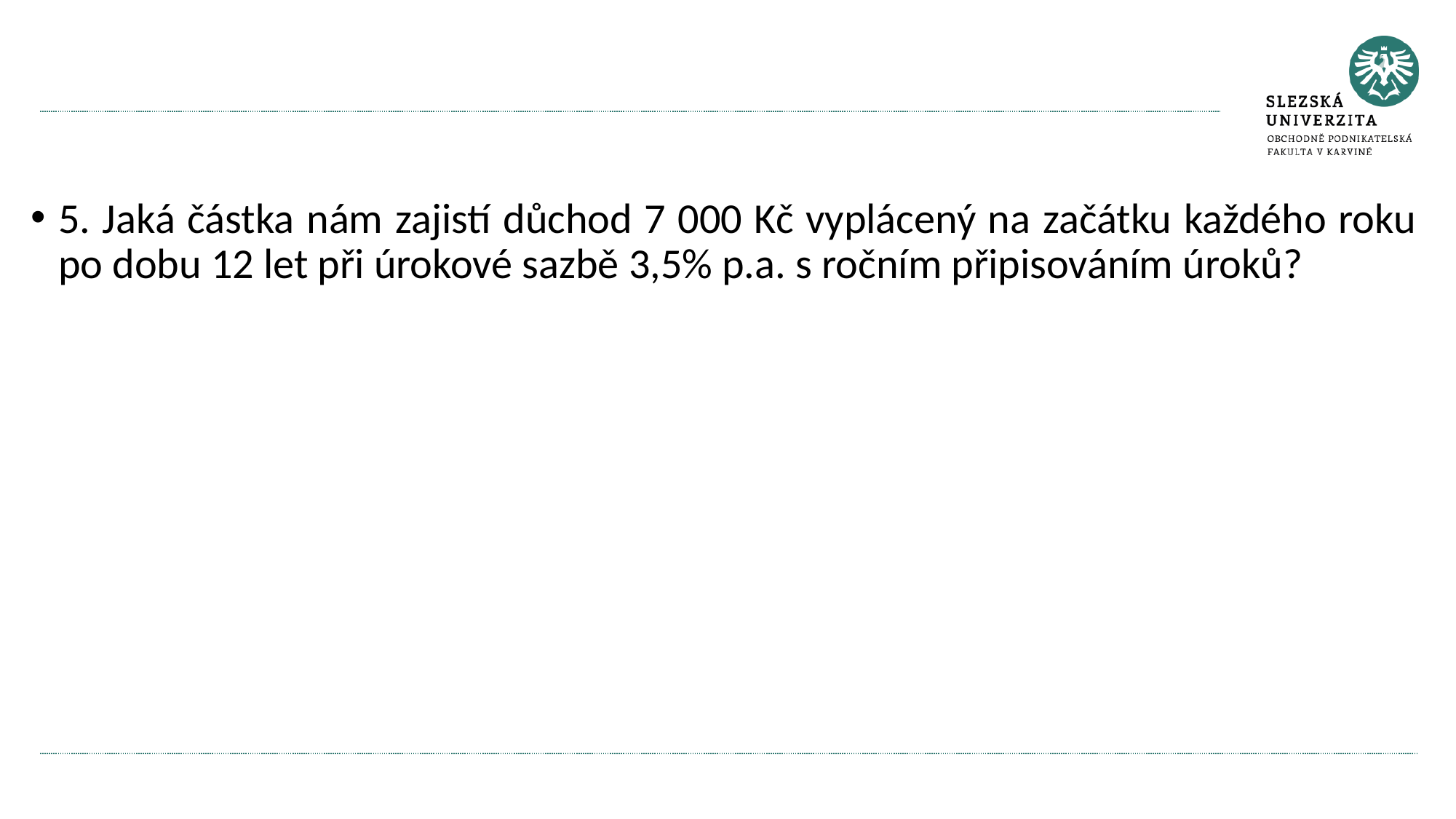

#
5. Jaká částka nám zajistí důchod 7 000 Kč vyplácený na začátku každého roku po dobu 12 let při úrokové sazbě 3,5% p.a. s ročním připisováním úroků?